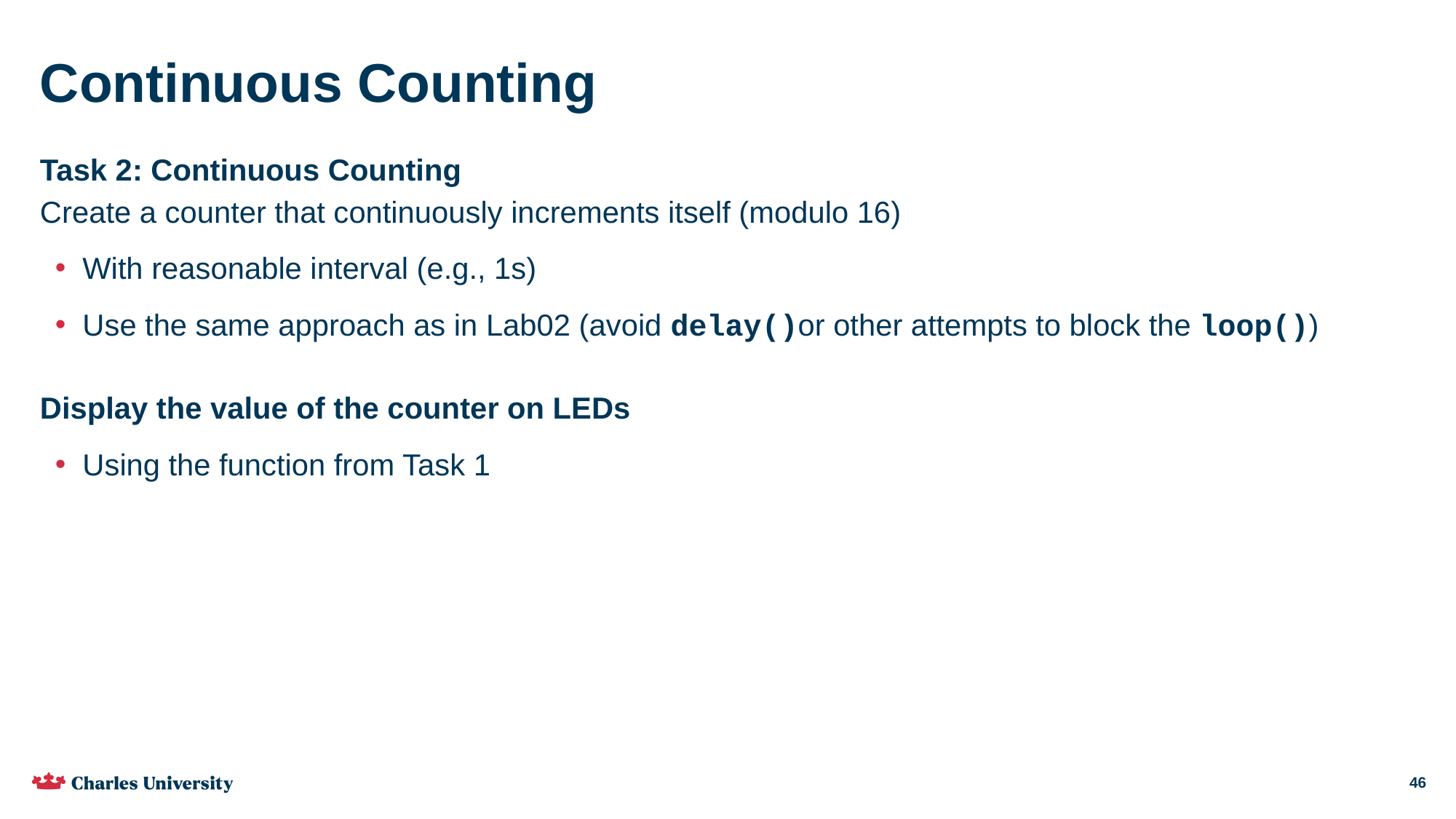

# Continuous Counting
Task 2: Continuous Counting
Create a counter that continuously increments itself (modulo 16)
With reasonable interval (e.g., 1s)
Use the same approach as in Lab02 (avoid delay()or other attempts to block the loop())

Display the value of the counter on LEDs
Using the function from Task 1

46